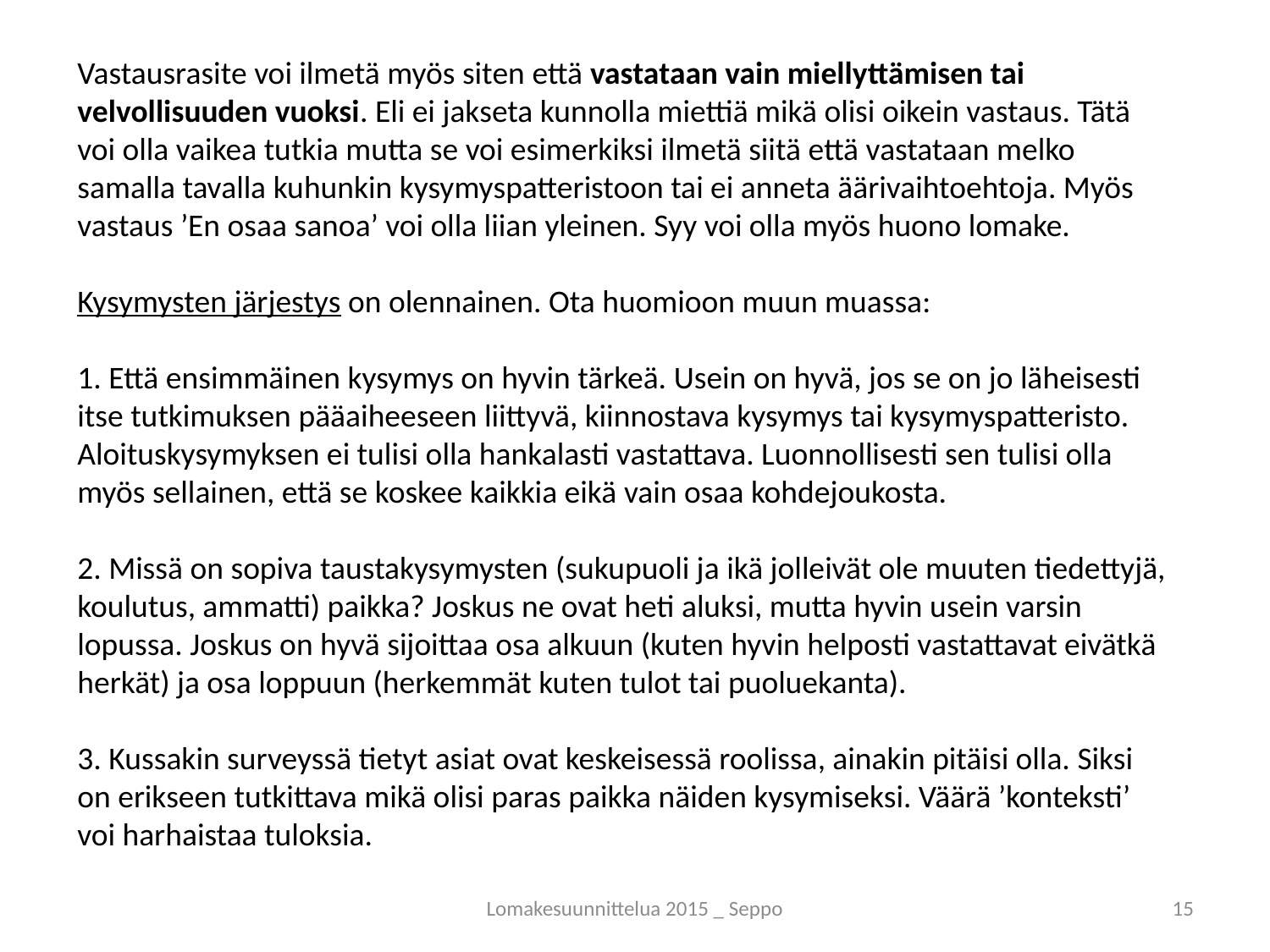

Vastausrasite voi ilmetä myös siten että vastataan vain miellyttämisen tai velvollisuuden vuoksi. Eli ei jakseta kunnolla miettiä mikä olisi oikein vastaus. Tätä voi olla vaikea tutkia mutta se voi esimerkiksi ilmetä siitä että vastataan melko samalla tavalla kuhunkin kysymyspatteristoon tai ei anneta äärivaihtoehtoja. Myös vastaus ’En osaa sanoa’ voi olla liian yleinen. Syy voi olla myös huono lomake.

Kysymysten järjestys on olennainen. Ota huomioon muun muassa:

1. Että ensimmäinen kysymys on hyvin tärkeä. Usein on hyvä, jos se on jo läheisesti itse tutkimuksen pääaiheeseen liittyvä, kiinnostava kysymys tai kysymyspatteristo. Aloituskysymyksen ei tulisi olla hankalasti vastattava. Luonnollisesti sen tulisi olla myös sellainen, että se koskee kaikkia eikä vain osaa kohdejoukosta.

2. Missä on sopiva taustakysymysten (sukupuoli ja ikä jolleivät ole muuten tiedettyjä, koulutus, ammatti) paikka? Joskus ne ovat heti aluksi, mutta hyvin usein varsin lopussa. Joskus on hyvä sijoittaa osa alkuun (kuten hyvin helposti vastattavat eivätkä herkät) ja osa loppuun (herkemmät kuten tulot tai puoluekanta).

3. Kussakin surveyssä tietyt asiat ovat keskeisessä roolissa, ainakin pitäisi olla. Siksi on erikseen tutkittava mikä olisi paras paikka näiden kysymiseksi. Väärä ’konteksti’ voi harhaistaa tuloksia.
Lomakesuunnittelua 2015 _ Seppo
15